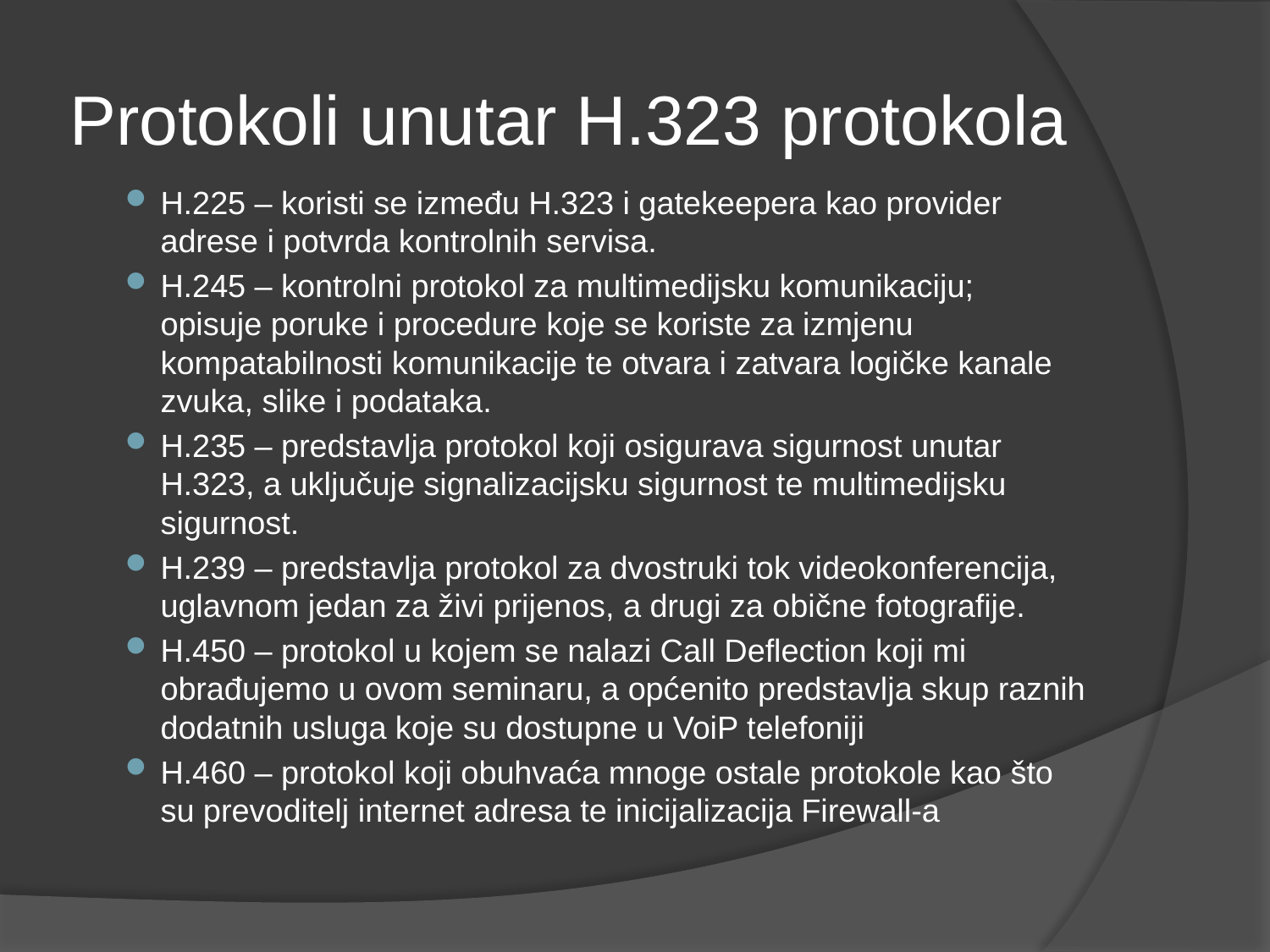

# Protokoli unutar H.323 protokola
H.225 – koristi se između H.323 i gatekeepera kao provider adrese i potvrda kontrolnih servisa.
H.245 – kontrolni protokol za multimedijsku komunikaciju;  opisuje poruke i procedure koje se koriste za izmjenu kompatabilnosti komunikacije te otvara i zatvara logičke kanale zvuka, slike i podataka.
H.235 – predstavlja protokol koji osigurava sigurnost unutar H.323, a uključuje signalizacijsku sigurnost te multimedijsku sigurnost.
H.239 – predstavlja protokol za dvostruki tok videokonferencija, uglavnom jedan za živi prijenos, a drugi za obične fotografije.
H.450 – protokol u kojem se nalazi Call Deflection koji mi obrađujemo u ovom seminaru, a općenito predstavlja skup raznih dodatnih usluga koje su dostupne u VoiP telefoniji
H.460 – protokol koji obuhvaća mnoge ostale protokole kao što su prevoditelj internet adresa te inicijalizacija Firewall-a